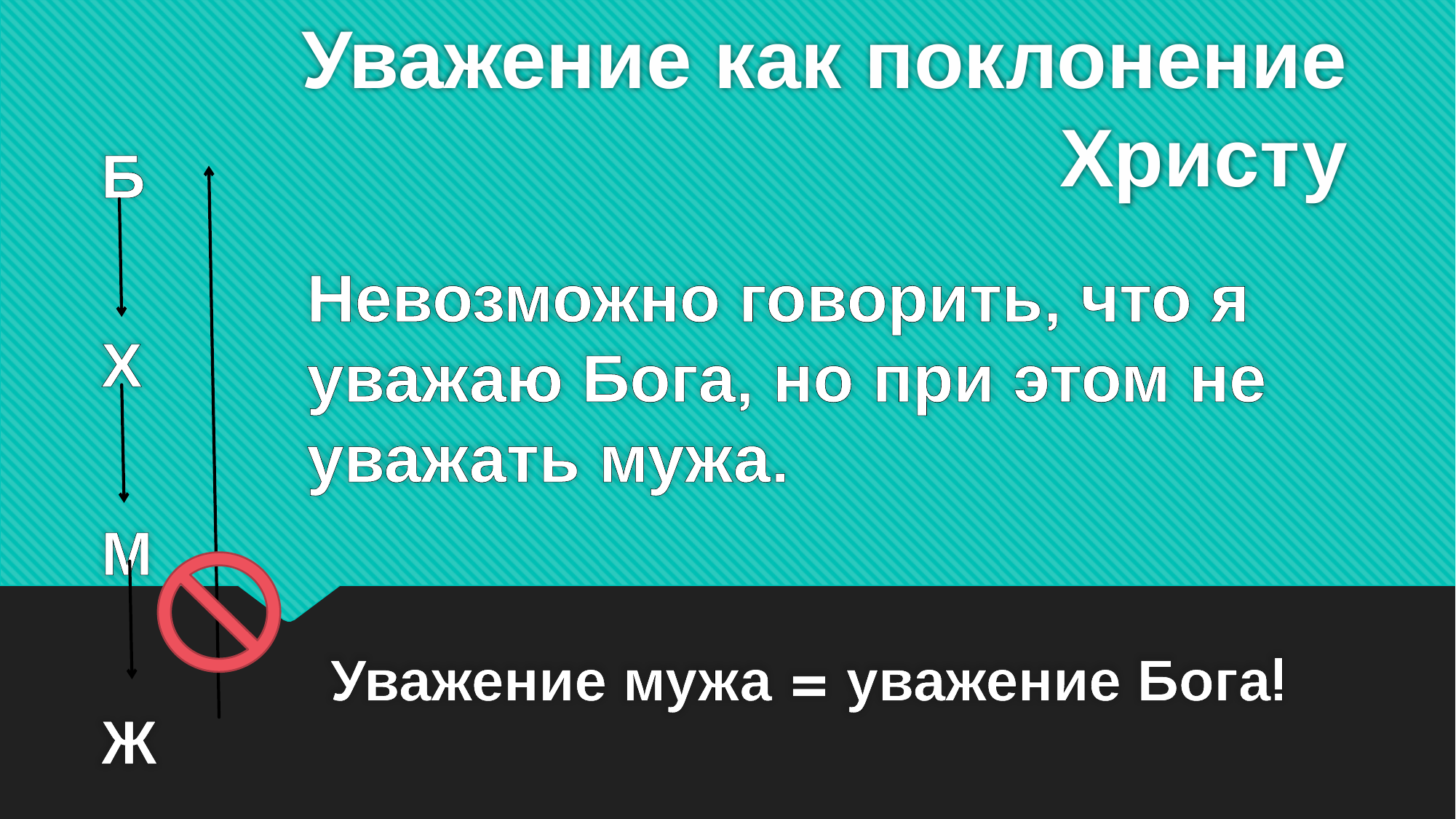

# Уважение как поклонение Христу
Б

Х

М

Ж
Невозможно говорить, что я уважаю Бога, но при этом не уважать мужа.

Уважение мужа = уважение Бога!